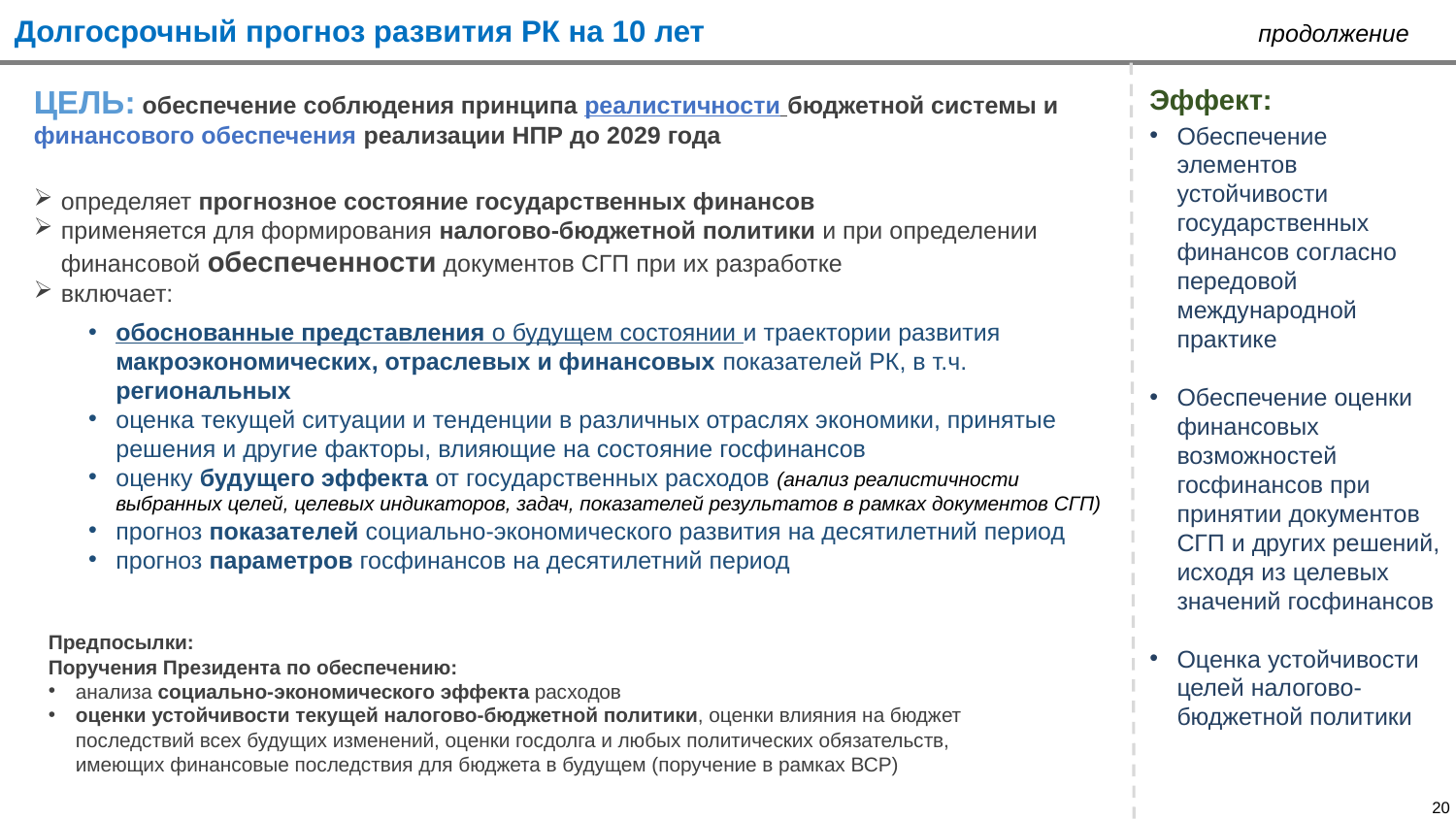

Долгосрочный прогноз развития РК на 10 лет

продолжение
ЦЕЛЬ: обеспечение соблюдения принципа реалистичности бюджетной системы и финансового обеспечения реализации НПР до 2029 года
определяет прогнозное состояние государственных финансов
применяется для формирования налогово-бюджетной политики и при определении финансовой обеспеченности документов СГП при их разработке
включает:

обоснованные представления о будущем состоянии и траектории развития  макроэкономических, отраслевых и финансовых показателей РК, в т.ч. региональных
оценка текущей ситуации и тенденции в различных отраслях экономики, принятые решения и другие факторы, влияющие на состояние госфинансов
оценку будущего эффекта от государственных расходов (анализ реалистичности выбранных целей, целевых индикаторов, задач, показателей результатов в рамках документов СГП)
прогноз показателей социально-экономического развития на десятилетний период
прогноз параметров госфинансов на десятилетний период
Предпосылки:
Поручения Президента по обеспечению:
анализа социально-экономического эффекта расходов
оценки устойчивости текущей налогово-бюджетной политики, оценки влияния на бюджет последствий всех будущих изменений, оценки госдолга и любых политических обязательств, имеющих финансовые последствия для бюджета в будущем (поручение в рамках ВСР)
Эффект:
Обеспечение элементов устойчивости государственных финансов согласно передовой международной практике

Обеспечение оценки финансовых возможностей госфинансов при принятии документов СГП и других решений, исходя из целевых значений госфинансов

Оценка устойчивости целей налогово-бюджетной политики